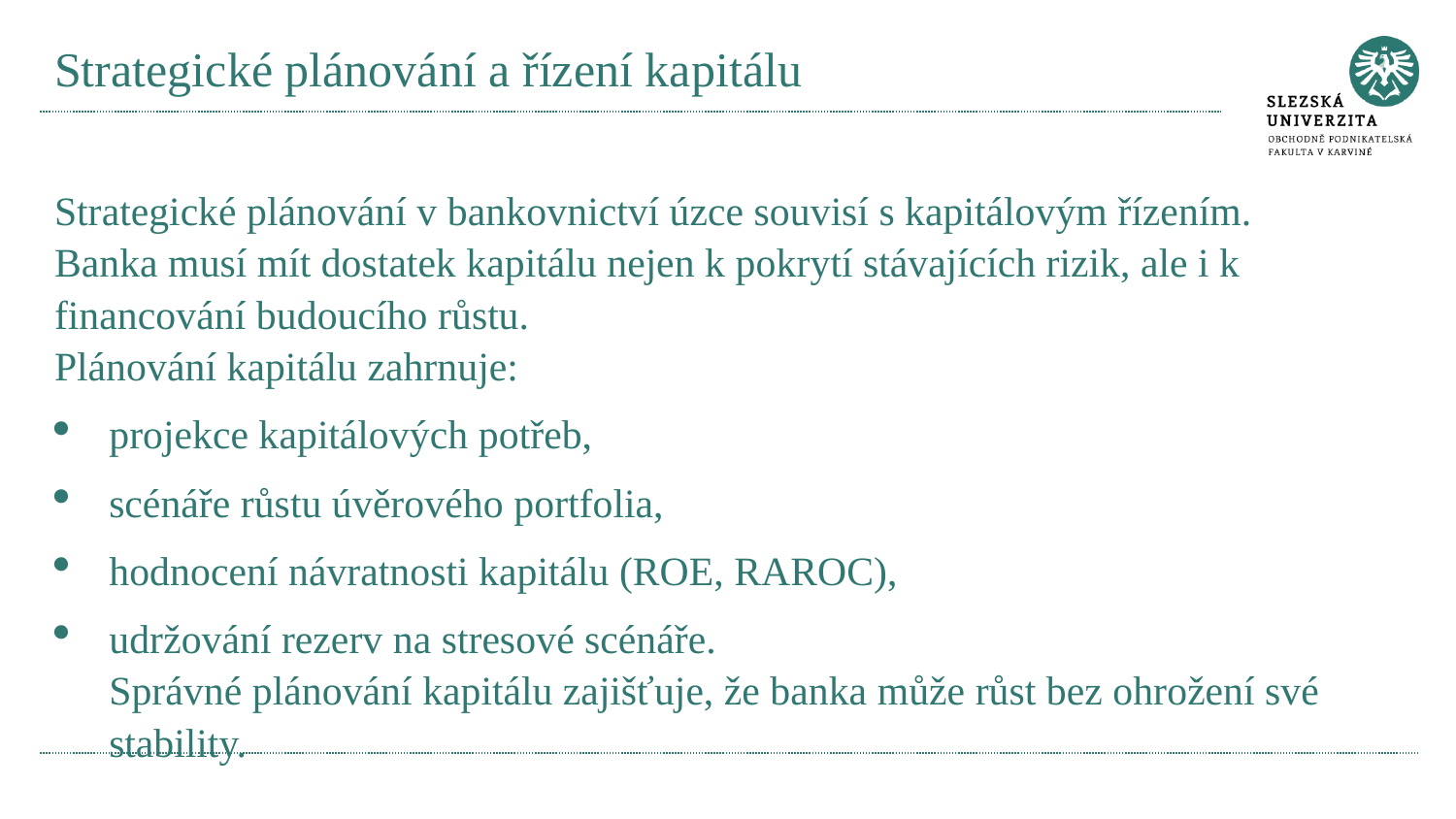

# Strategické plánování a řízení kapitálu
Strategické plánování v bankovnictví úzce souvisí s kapitálovým řízením.
Banka musí mít dostatek kapitálu nejen k pokrytí stávajících rizik, ale i k financování budoucího růstu.
Plánování kapitálu zahrnuje:
projekce kapitálových potřeb,
scénáře růstu úvěrového portfolia,
hodnocení návratnosti kapitálu (ROE, RAROC),
udržování rezerv na stresové scénáře.
Správné plánování kapitálu zajišťuje, že banka může růst bez ohrožení své stability.